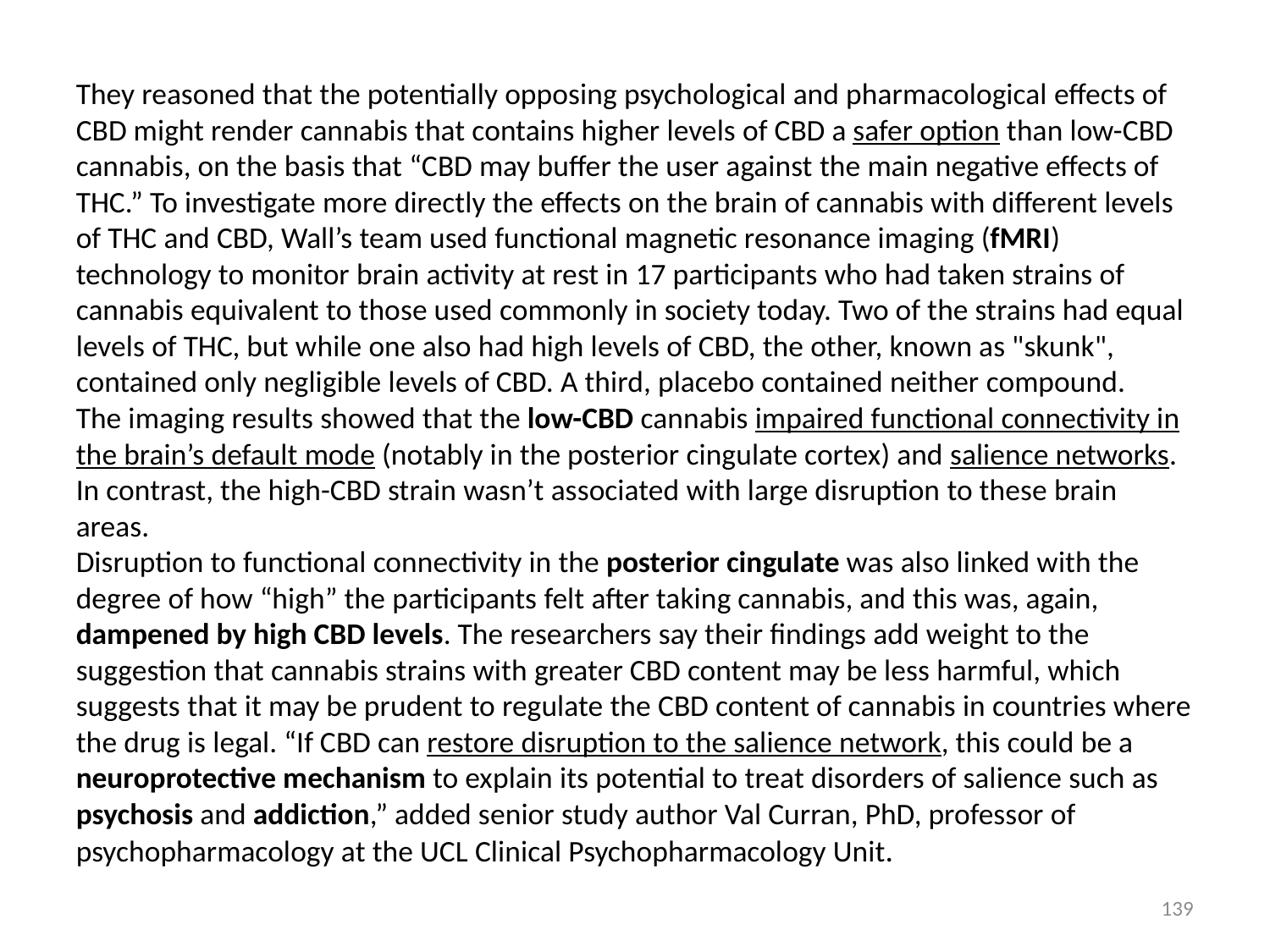

They reasoned that the potentially opposing psychological and pharmacological effects of CBD might render cannabis that contains higher levels of CBD a safer option than low-CBD cannabis, on the basis that “CBD may buffer the user against the main negative effects of THC.” To investigate more directly the effects on the brain of cannabis with different levels of THC and CBD, Wall’s team used functional magnetic resonance imaging (fMRI) technology to monitor brain activity at rest in 17 participants who had taken strains of cannabis equivalent to those used commonly in society today. Two of the strains had equal levels of THC, but while one also had high levels of CBD, the other, known as "skunk", contained only negligible levels of CBD. A third, placebo contained neither compound.
The imaging results showed that the low-CBD cannabis impaired functional connectivity in the brain’s default mode (notably in the posterior cingulate cortex) and salience networks. In contrast, the high-CBD strain wasn’t associated with large disruption to these brain areas.
Disruption to functional connectivity in the posterior cingulate was also linked with the degree of how “high” the participants felt after taking cannabis, and this was, again, dampened by high CBD levels. The researchers say their findings add weight to the suggestion that cannabis strains with greater CBD content may be less harmful, which suggests that it may be prudent to regulate the CBD content of cannabis in countries where the drug is legal. “If CBD can restore disruption to the salience network, this could be a neuroprotective mechanism to explain its potential to treat disorders of salience such as psychosis and addiction,” added senior study author Val Curran, PhD, professor of psychopharmacology at the UCL Clinical Psychopharmacology Unit.
139